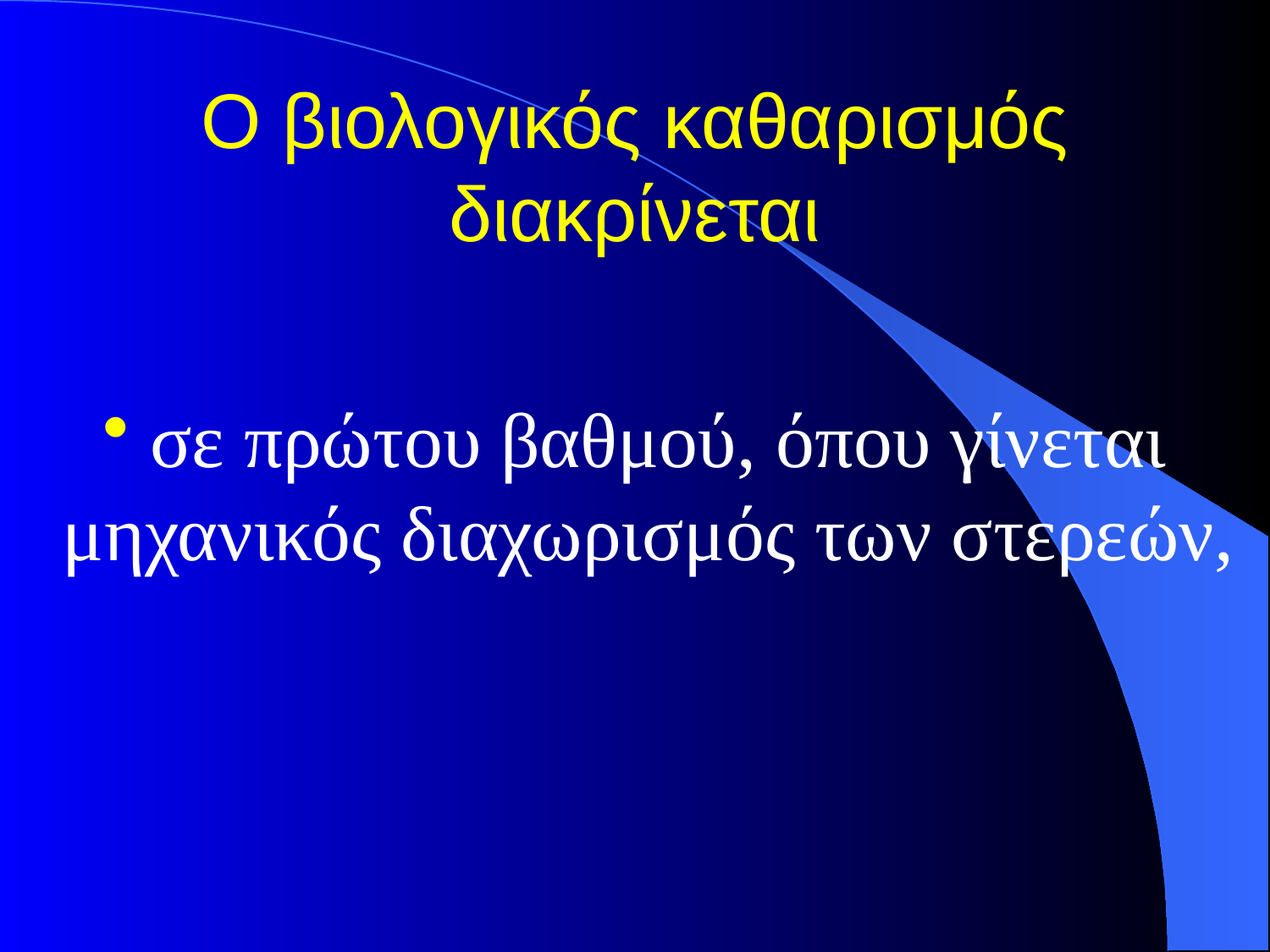

# Ο βιολογικός καθαρισμός διακρίνεται

σε πρώτου βαθμού, όπου γίνεται μηχανικός διαχωρισμός των στερεών,